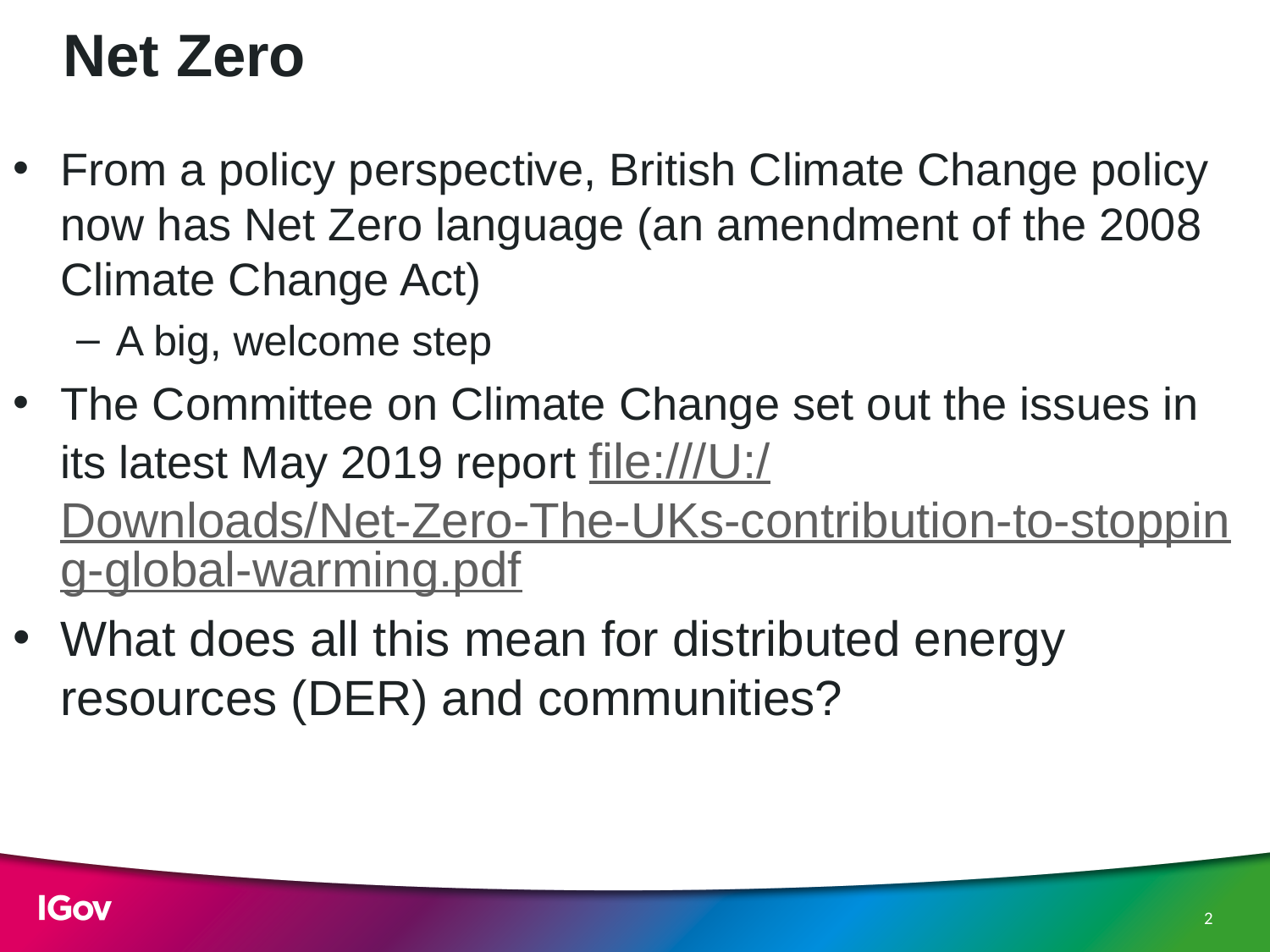

# Net Zero
From a policy perspective, British Climate Change policy now has Net Zero language (an amendment of the 2008 Climate Change Act)
A big, welcome step
The Committee on Climate Change set out the issues in its latest May 2019 report file:///U:/Downloads/Net-Zero-The-UKs-contribution-to-stopping-global-warming.pdf
What does all this mean for distributed energy resources (DER) and communities?
2